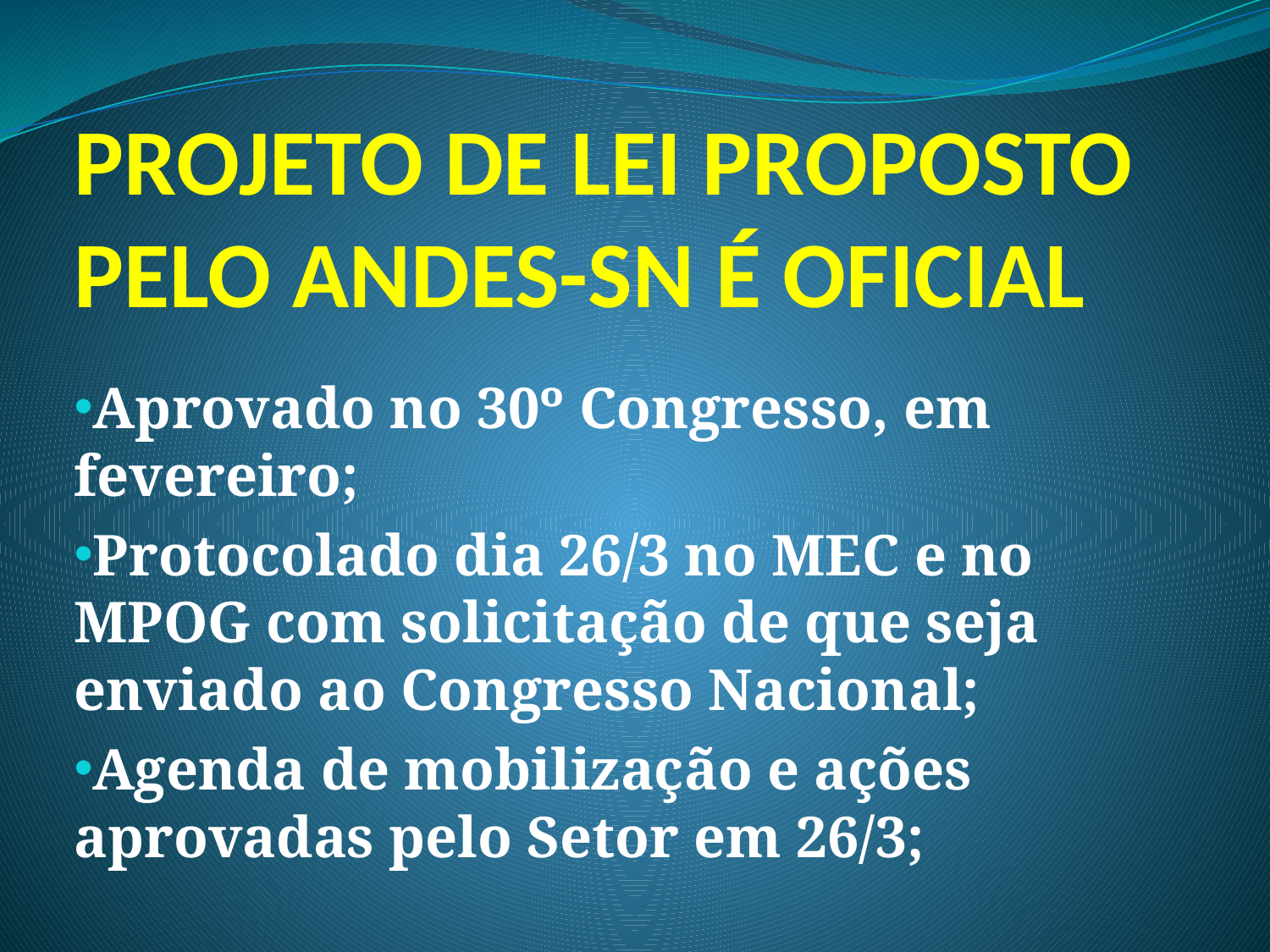

# PROJETO DE LEI PROPOSTO PELO ANDES-SN É OFICIAL
Aprovado no 30º Congresso, em fevereiro;
Protocolado dia 26/3 no MEC e no MPOG com solicitação de que seja enviado ao Congresso Nacional;
Agenda de mobilização e ações aprovadas pelo Setor em 26/3;